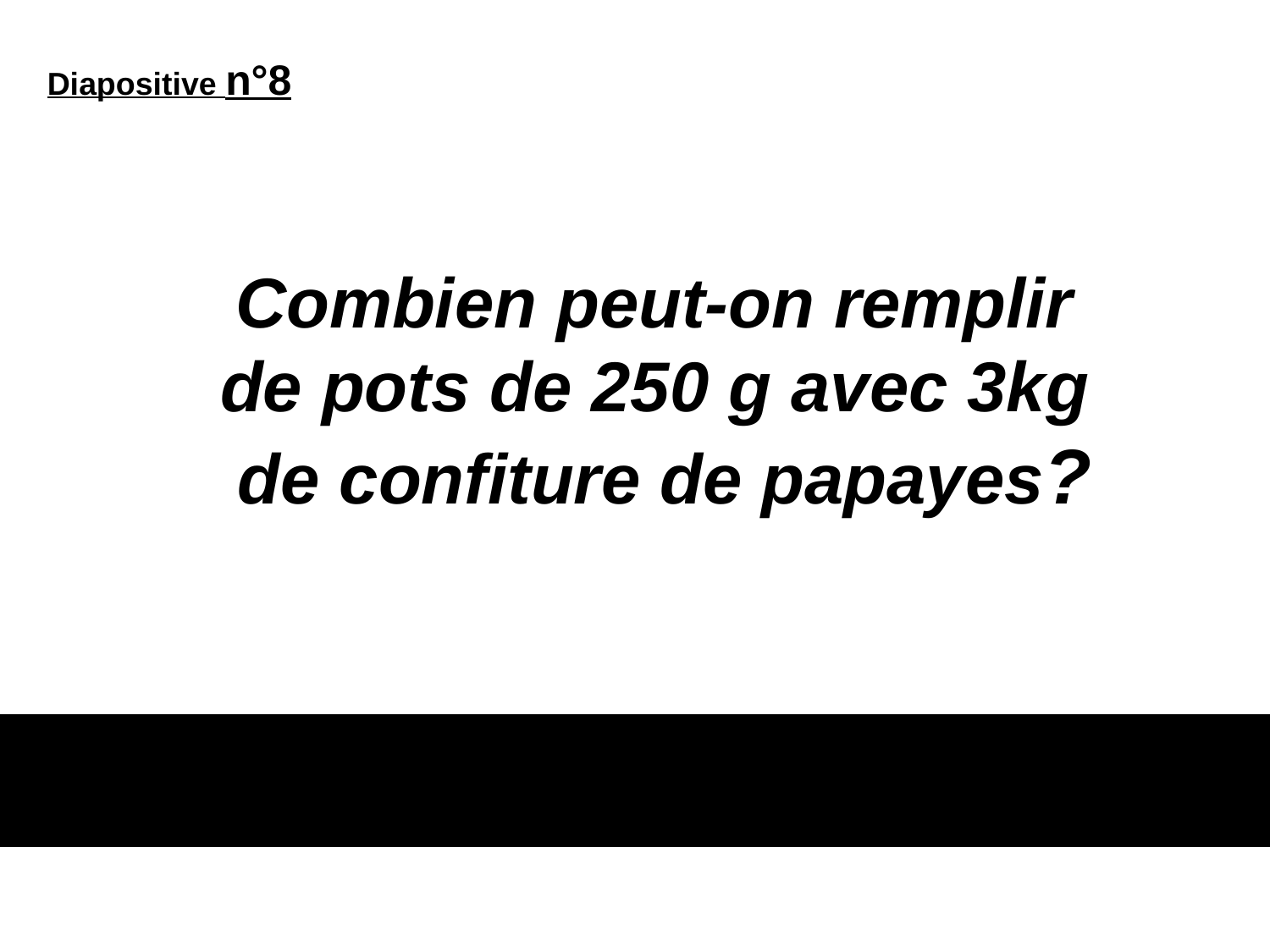

Diapositive n°8
# Combien peut-on remplir de pots de 250 g avec 3kg de confiture de papayes?